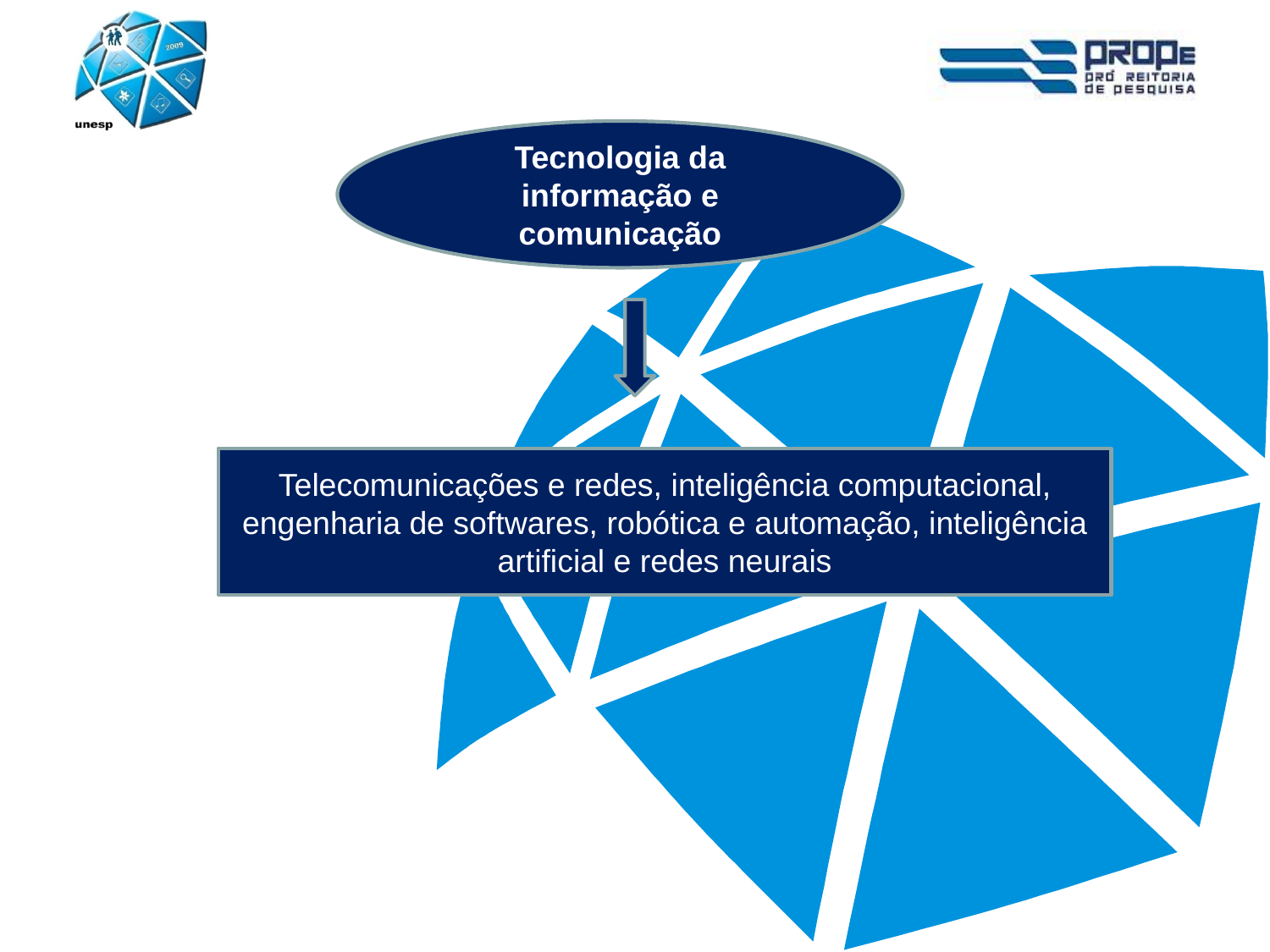

Tecnologia da informação e comunicação

Telecomunicações e redes, inteligência computacional, engenharia de softwares, robótica e automação, inteligência artificial e redes neurais